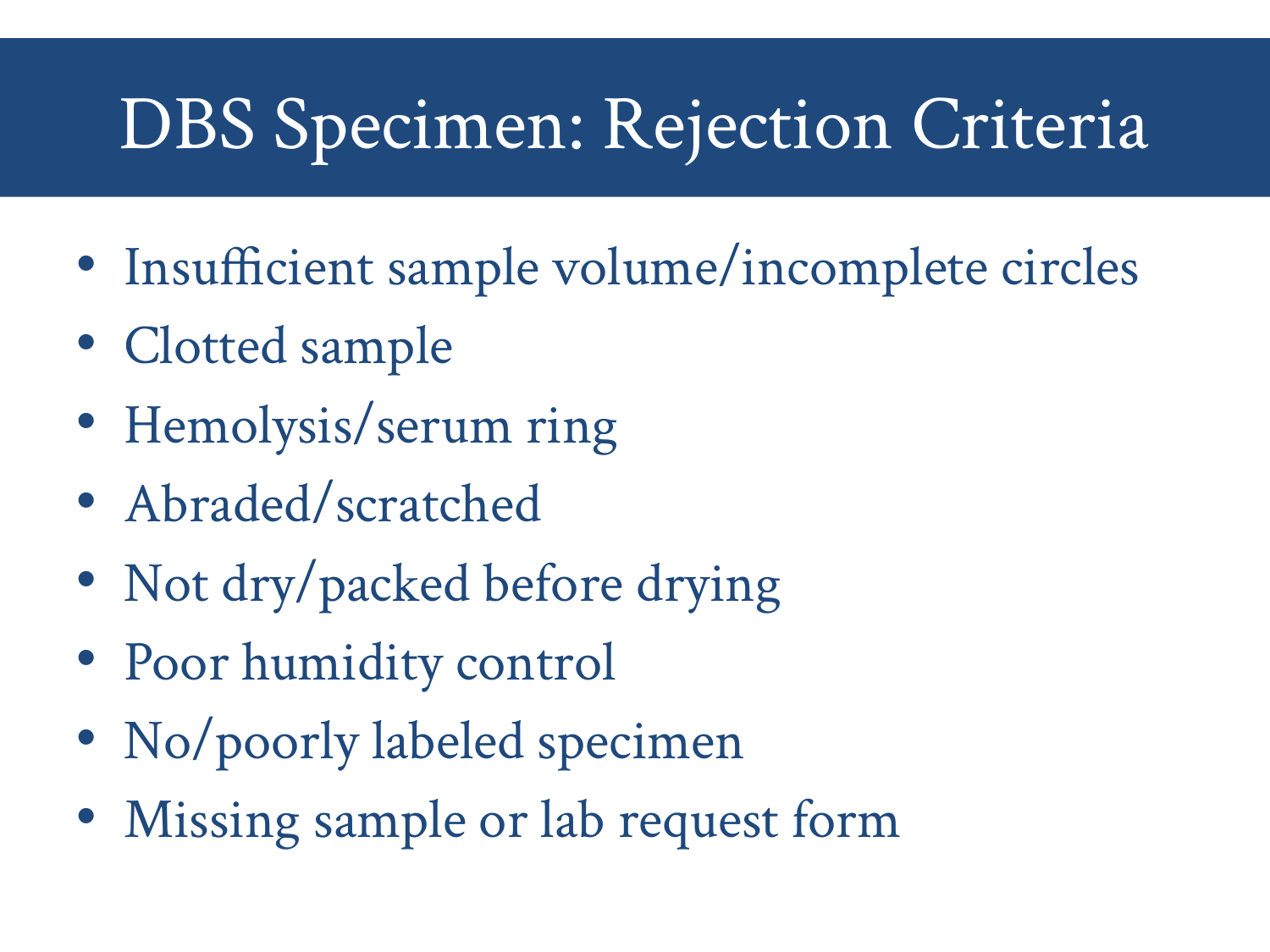

# DBS Specimen: Rejection Criteria
Insufficient sample volume/incomplete circles
Clotted sample
Hemolysis/serum ring
Abraded/scratched
Not dry/packed before drying
Poor humidity control
No/poorly labeled specimen
Missing sample or lab request form